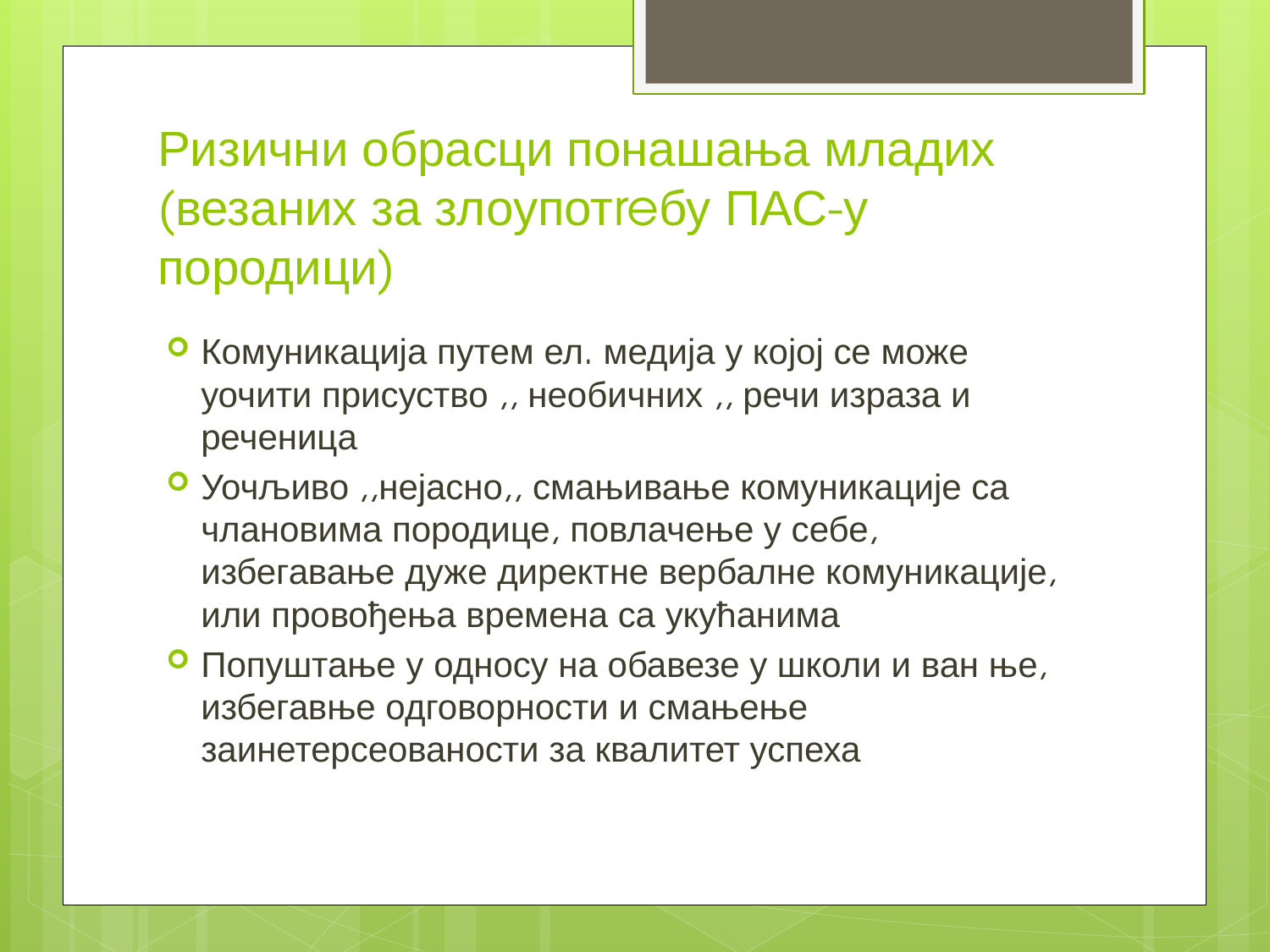

# Ризични обрасци понашања младих (везаних за злоупотreбу ПАС-у породици)
Комуникација путем ел. медија у којој се може уочити присуство ,, необичних ,, речи израза и реченица
Уочљиво ,,нејасно,, смањивање комуникације са члановима породице, повлачење у себе, избегавање дуже директне вербалне комуникације, или провођења времена са укућанима
Попуштање у односу на обавезе у школи и ван ње, избегавње одговорности и смањење заинетерсеованости за квалитет успеха